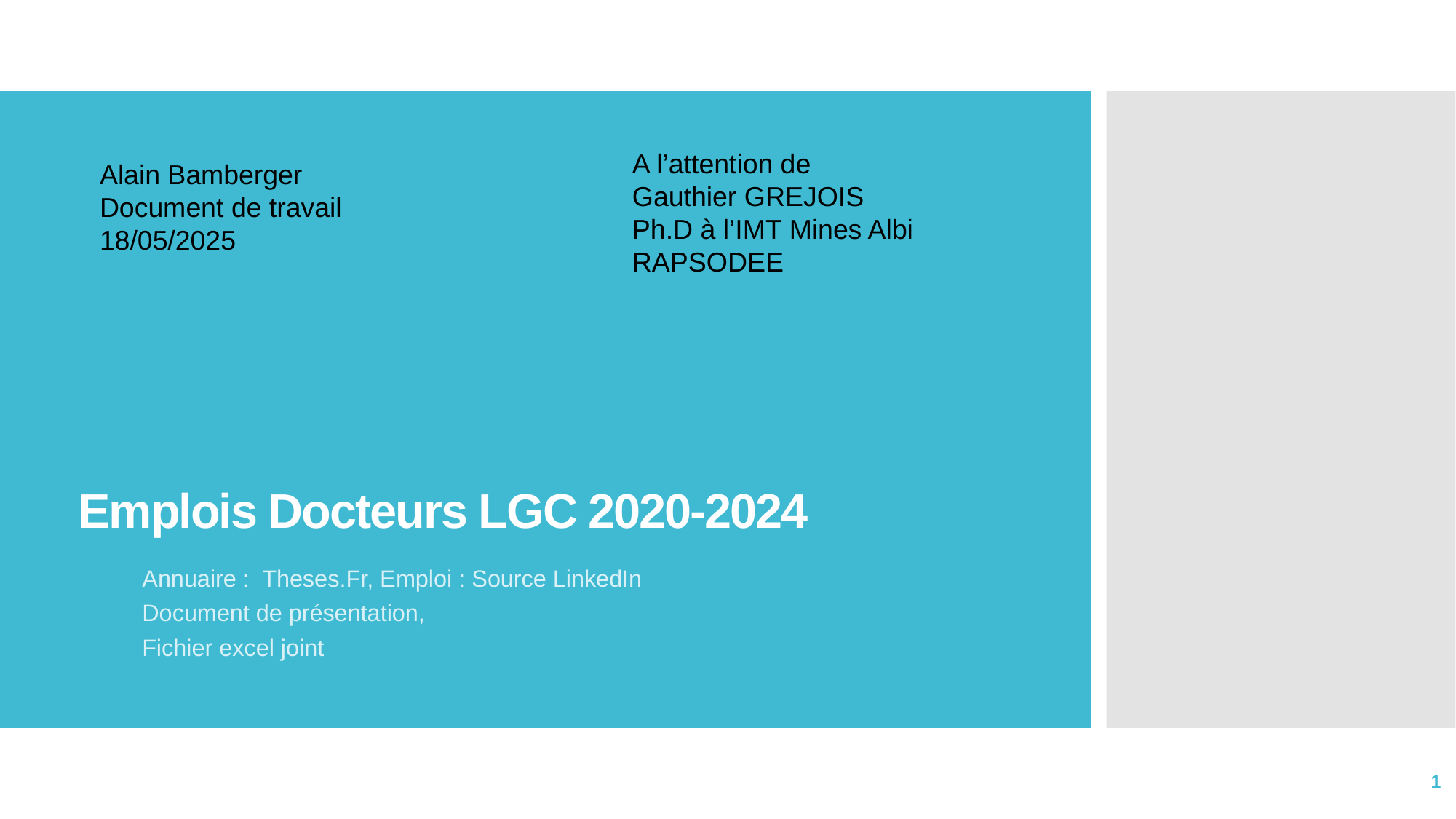

A l’attention de
Gauthier GREJOIS
Ph.D à l’IMT Mines Albi RAPSODEE
Alain Bamberger
Document de travail
18/05/2025
# Emplois Docteurs LGC 2020-2024
Annuaire :  Theses.Fr, Emploi : Source LinkedIn
Document de présentation,
Fichier excel joint
1